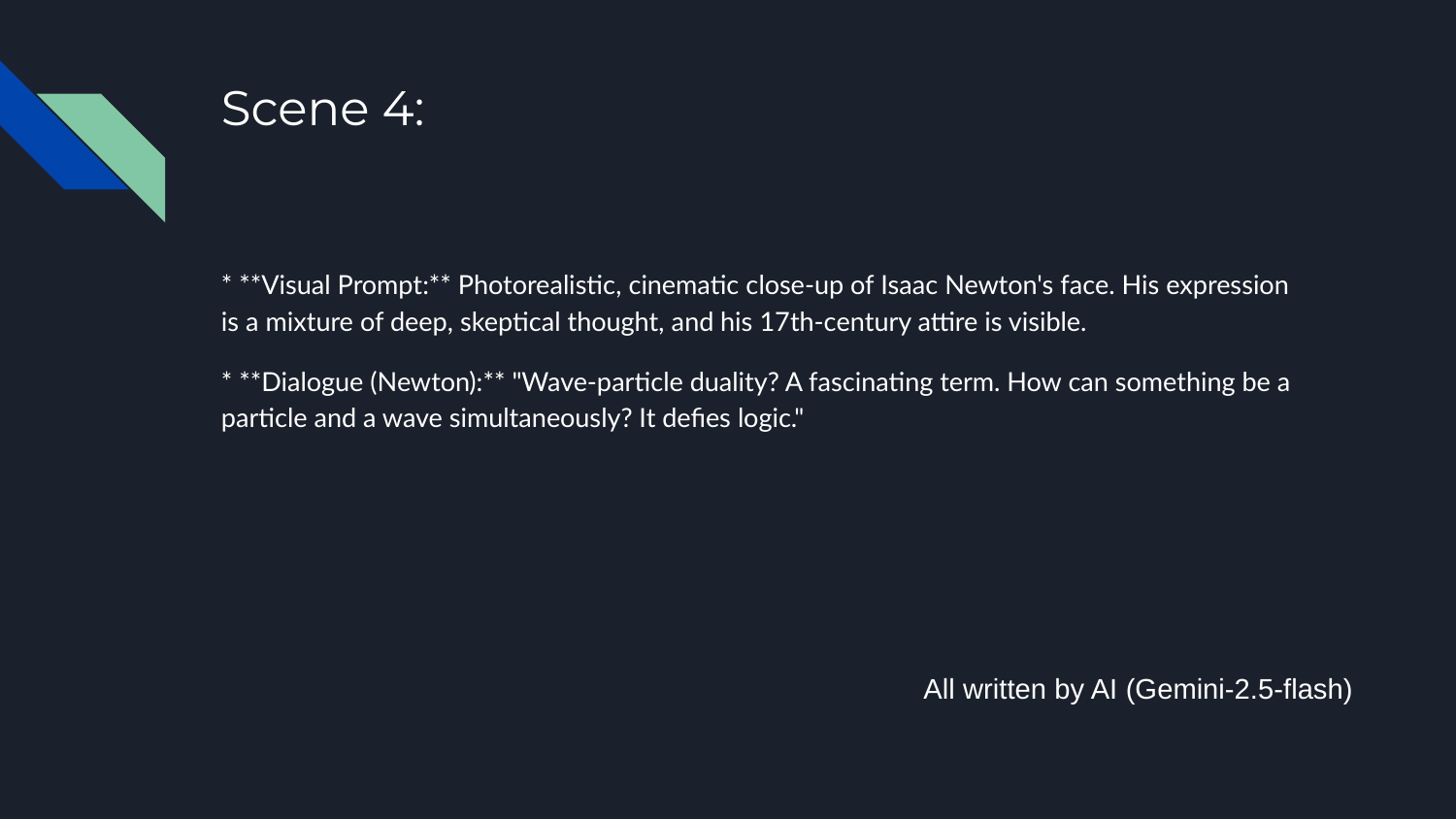

# Scene 4:
* **Visual Prompt:** Photorealistic, cinematic close-up of Isaac Newton's face. His expression is a mixture of deep, skeptical thought, and his 17th-century attire is visible.
* **Dialogue (Newton):** "Wave-particle duality? A fascinating term. How can something be a particle and a wave simultaneously? It defies logic."

All written by AI (Gemini-2.5-flash)